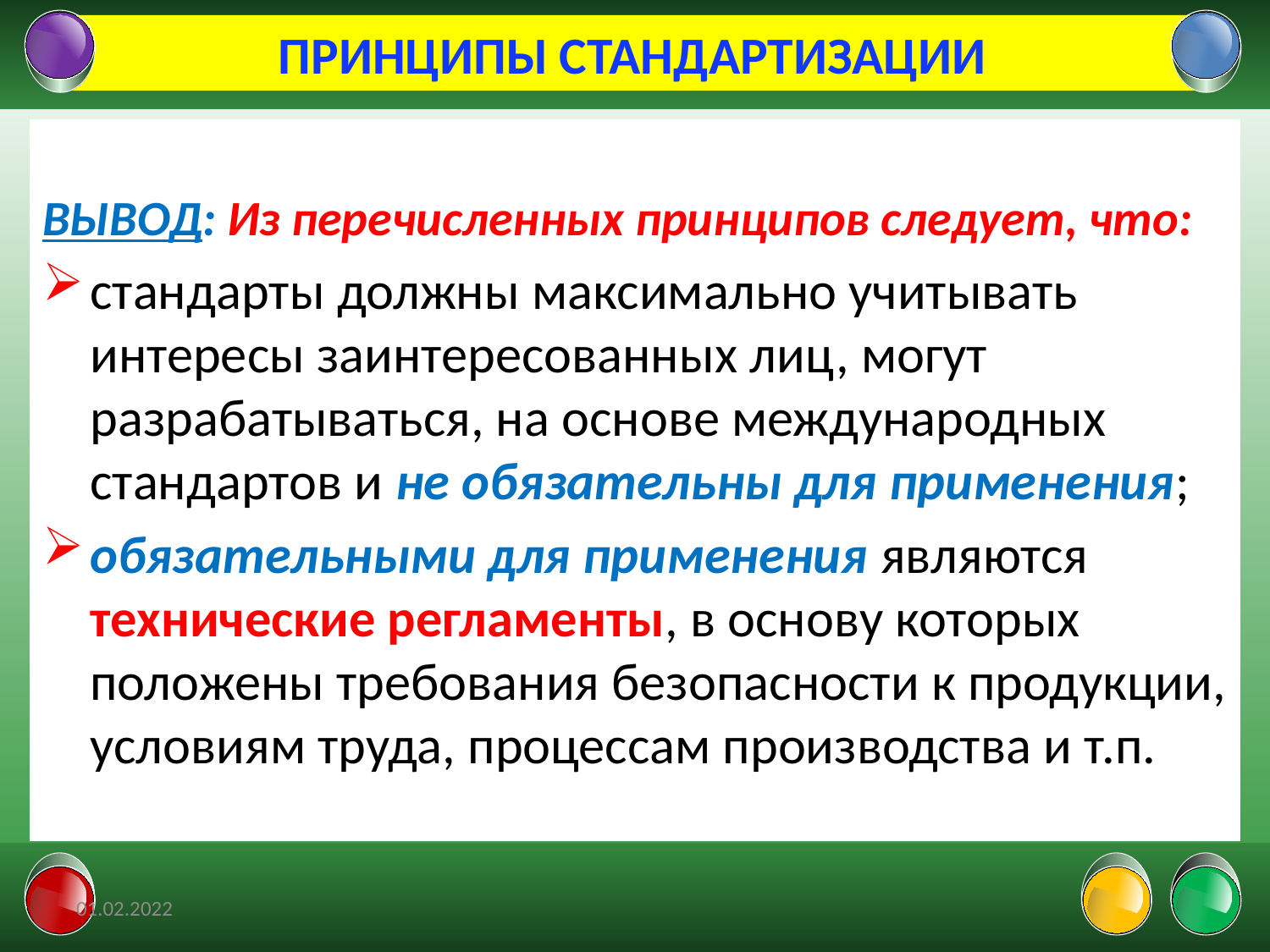

# ПРИНЦИПЫ СТАНДАРТИЗАЦИИ
19
ВЫВОД: Из перечисленных принципов следует, что:
стандарты должны максимально учитывать интересы заинтересованных лиц, могут разрабатываться, на основе международных стандартов и не обязательны для применения;
обязательными для применения являются технические регламенты, в основу которых положены требования безопасности к продукции, условиям труда, процессам производства и т.п.

01.02.2022